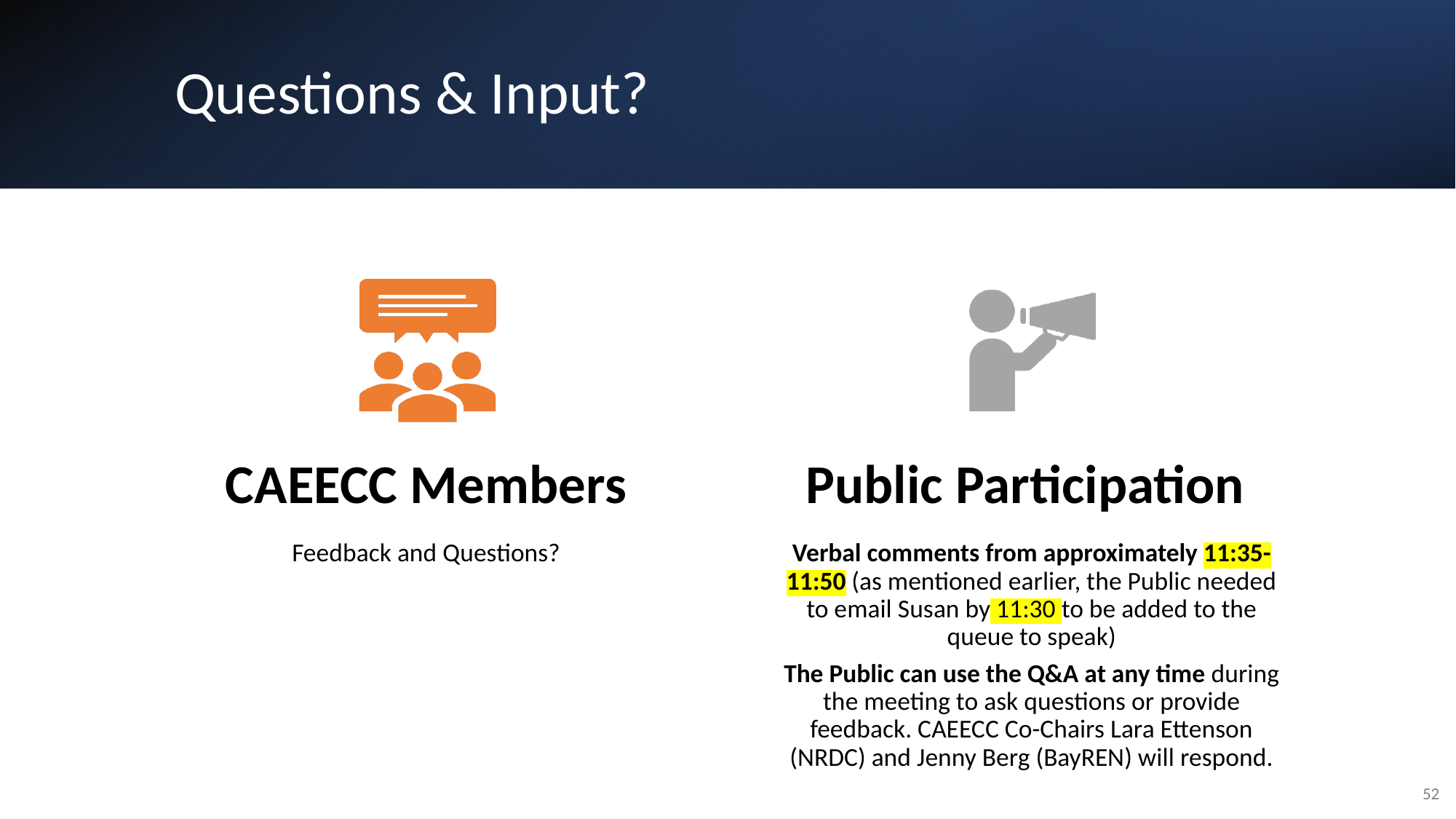

# Questions & Input?
CAEECC Members
Feedback and Questions?
Public Participation
Verbal comments from approximately 11:35-11:50 (as mentioned earlier, the Public needed to email Susan by 11:30 to be added to the queue to speak)
The Public can use the Q&A at any time during the meeting to ask questions or provide feedback. CAEECC Co-Chairs Lara Ettenson (NRDC) and Jenny Berg (BayREN) will respond.
52